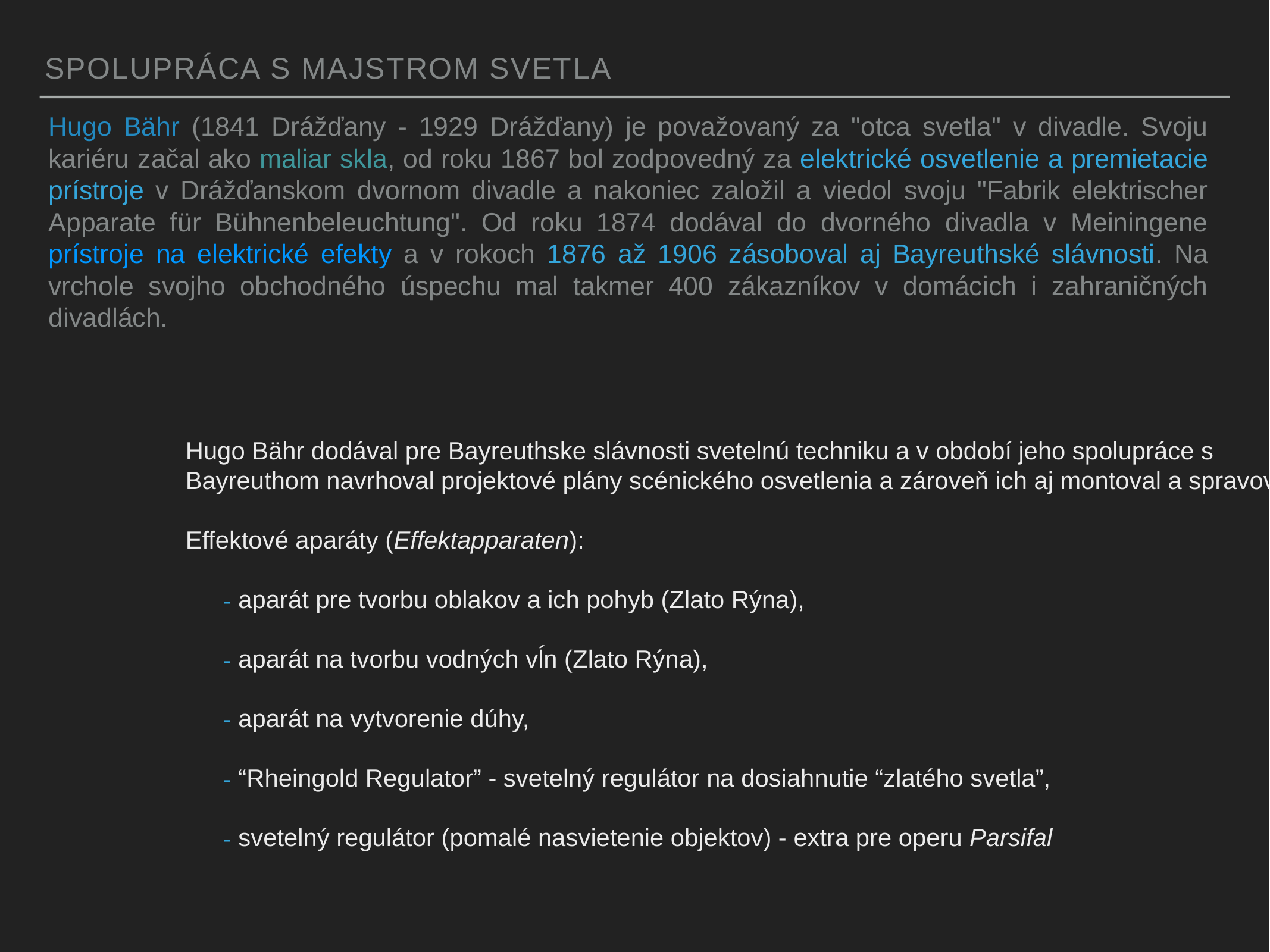

spolupráca s majstrom svetla
Hugo Bähr (1841 Drážďany - 1929 Drážďany) je považovaný za "otca svetla" v divadle. Svoju kariéru začal ako maliar skla, od roku 1867 bol zodpovedný za elektrické osvetlenie a premietacie prístroje v Drážďanskom dvornom divadle a nakoniec založil a viedol svoju "Fabrik elektrischer Apparate für Bühnenbeleuchtung". Od roku 1874 dodával do dvorného divadla v Meiningene prístroje na elektrické efekty a v rokoch 1876 až 1906 zásoboval aj Bayreuthské slávnosti. Na vrchole svojho obchodného úspechu mal takmer 400 zákazníkov v domácich i zahraničných divadlách.
Hugo Bähr dodával pre Bayreuthske slávnosti svetelnú techniku a v období jeho spolupráce s Bayreuthom navrhoval projektové plány scénického osvetlenia a zároveň ich aj montoval a spravoval.
Effektové aparáty (Effektapparaten):
 aparát pre tvorbu oblakov a ich pohyb (Zlato Rýna),
 aparát na tvorbu vodných vĺn (Zlato Rýna),
 aparát na vytvorenie dúhy,
 “Rheingold Regulator” - svetelný regulátor na dosiahnutie “zlatého svetla”,
 svetelný regulátor (pomalé nasvietenie objektov) - extra pre operu Parsifal